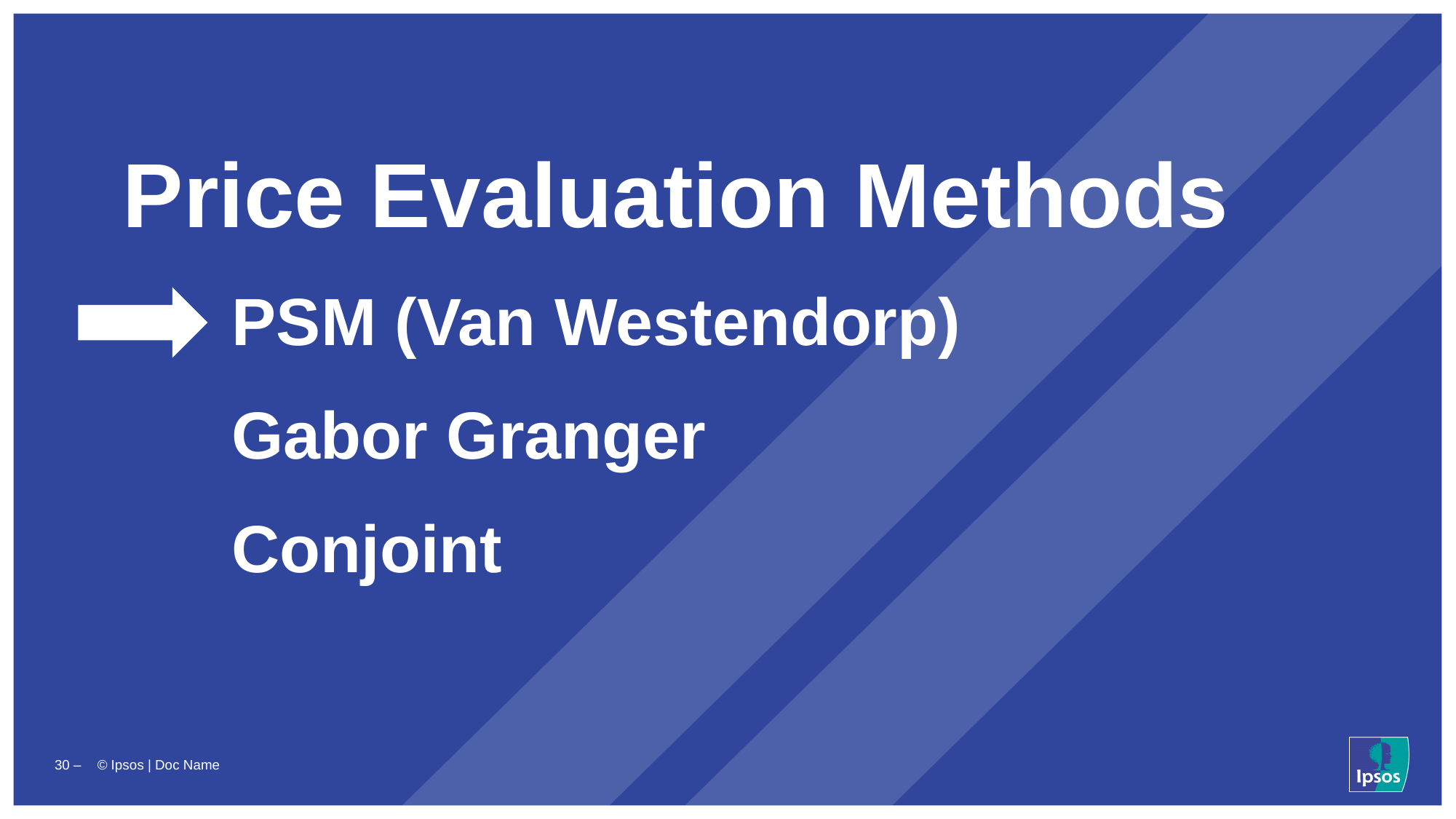

Price Evaluation Methods
	PSM (Van Westendorp)
	Gabor Granger
	Conjoint

30 ‒